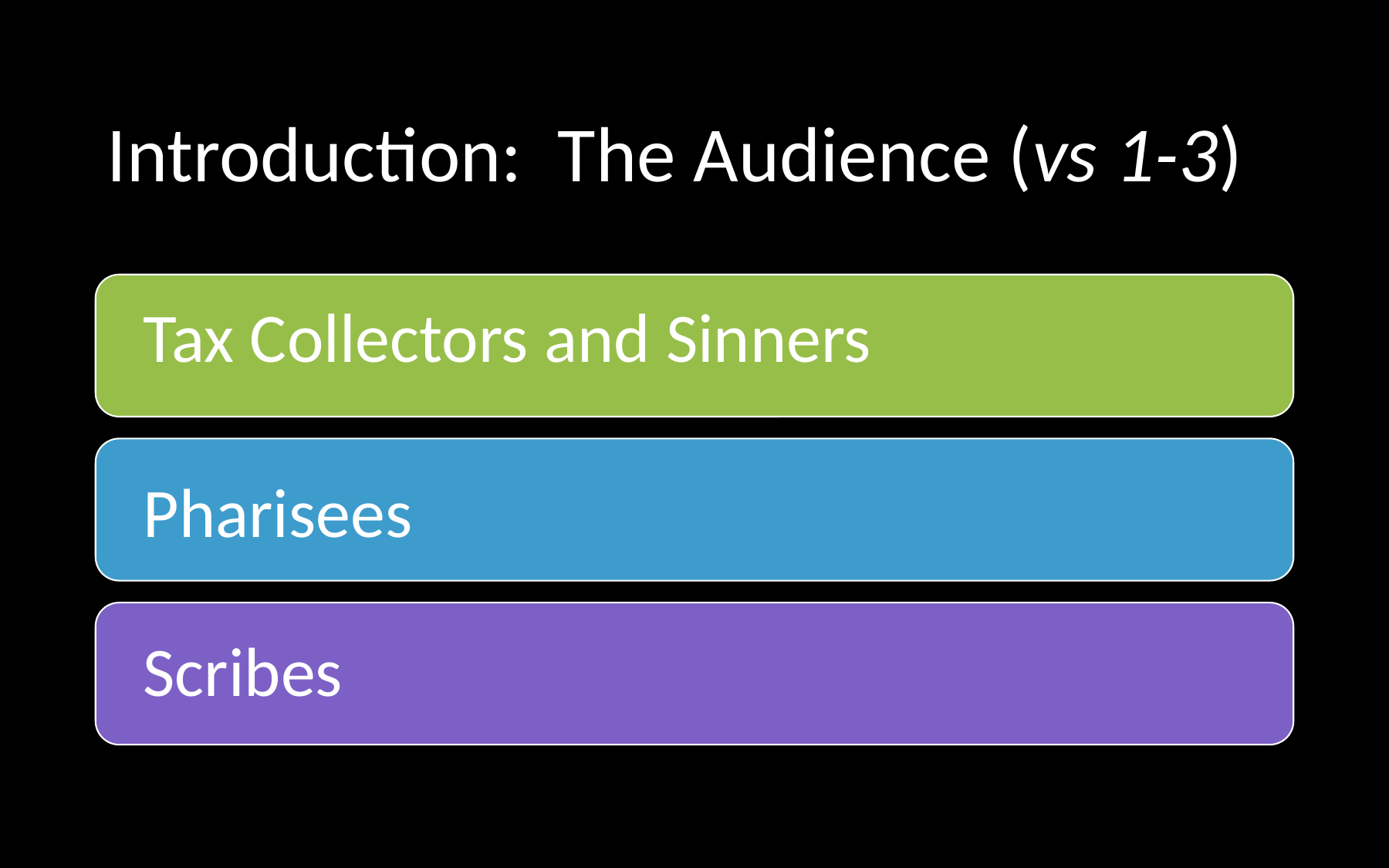

# Introduction:  The Audience (vs 1-3)

Tax Collectors and Sinners
Pharisees
Scribes